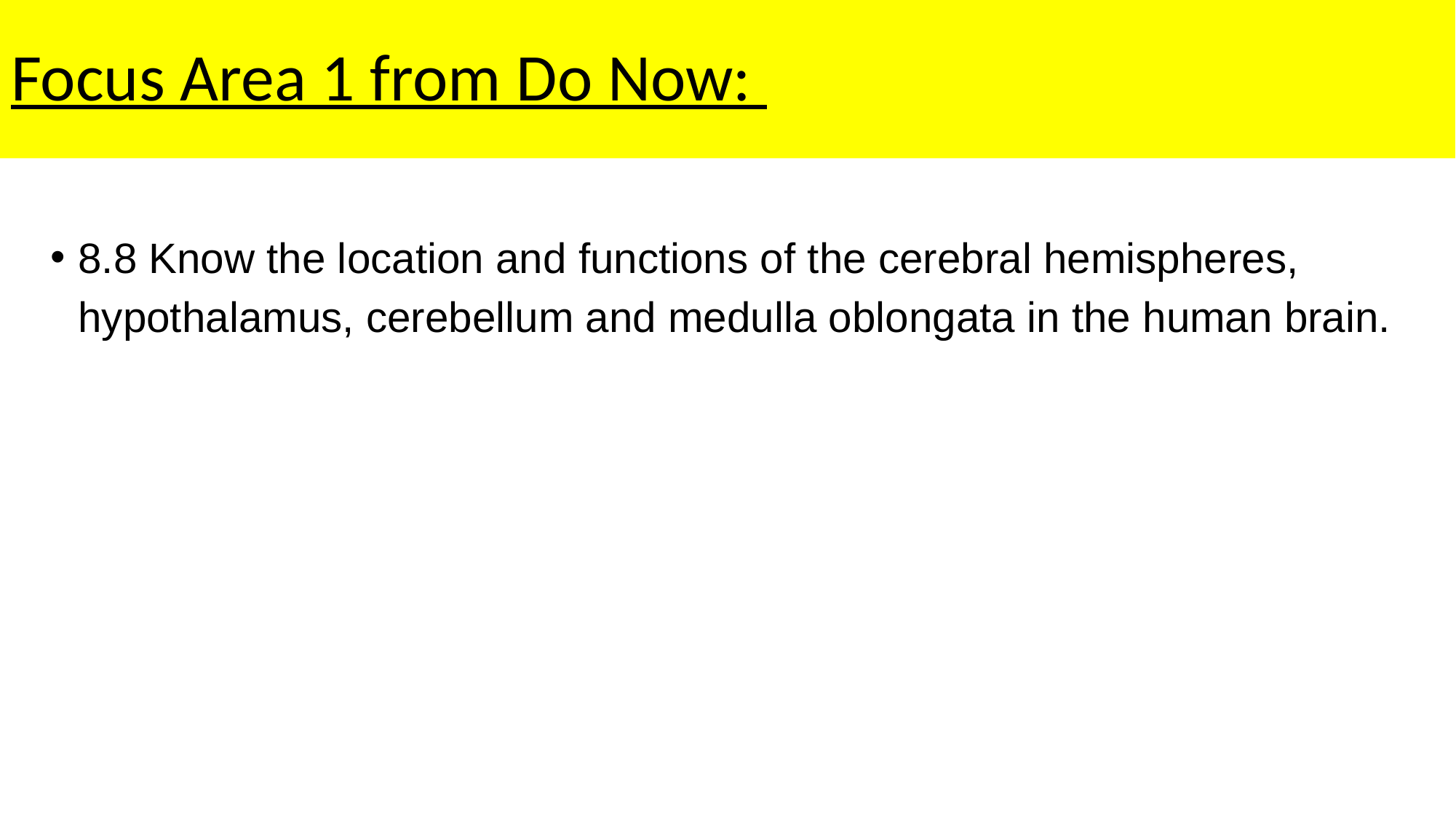

# Focus Area 1 from Do Now:
8.8 Know the location and functions of the cerebral hemispheres, hypothalamus, cerebellum and medulla oblongata in the human brain.